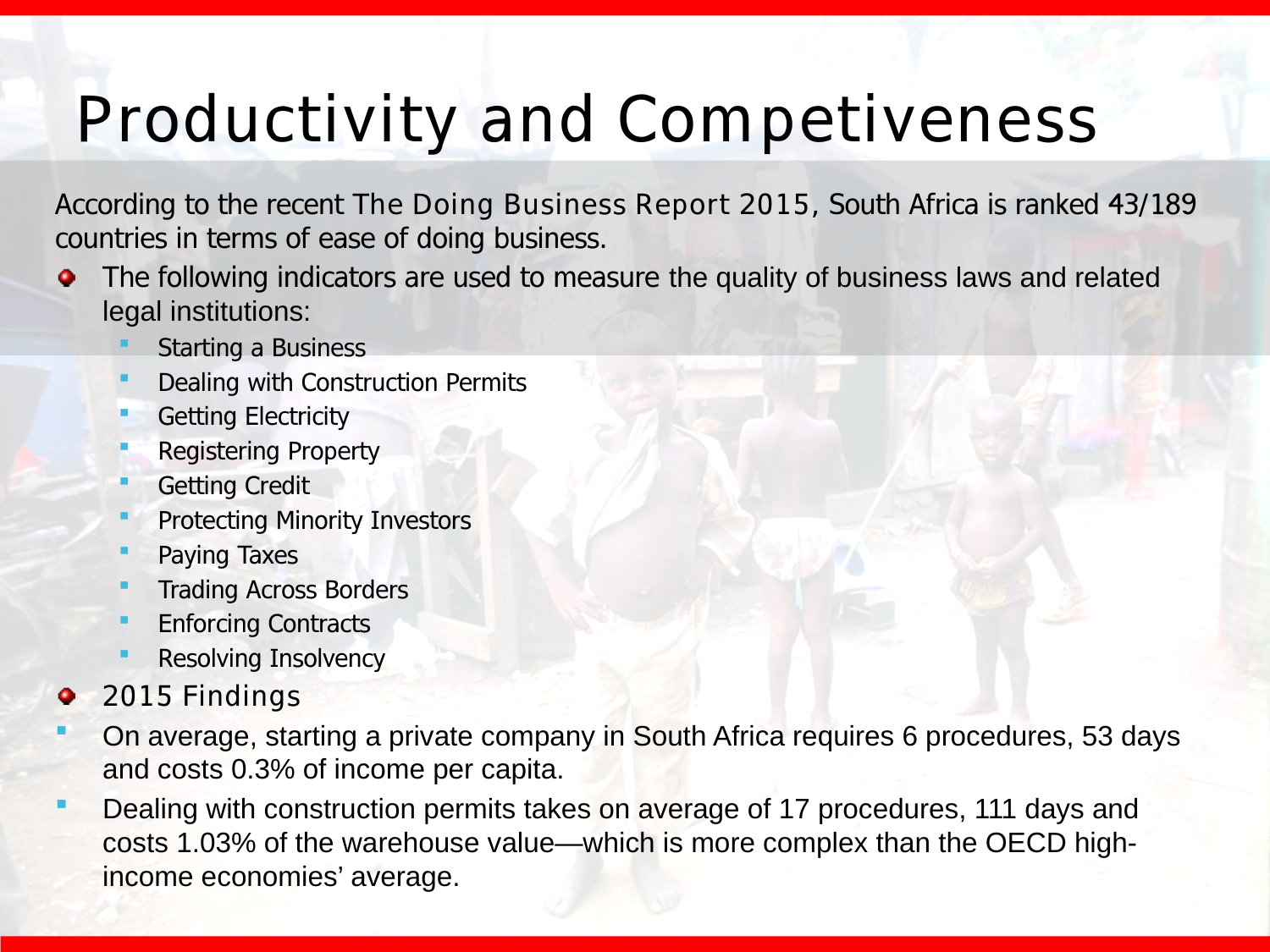

# Productivity and Competiveness
According to the recent The Doing Business Report 2015, South Africa is ranked 43/189 countries in terms of ease of doing business.
The following indicators are used to measure the quality of business laws and related legal institutions:
Starting a Business
Dealing with Construction Permits
Getting Electricity
Registering Property
Getting Credit
Protecting Minority Investors
Paying Taxes
Trading Across Borders
Enforcing Contracts
Resolving Insolvency
2015 Findings
On average, starting a private company in South Africa requires 6 procedures, 53 days and costs 0.3% of income per capita.
Dealing with construction permits takes on average of 17 procedures, 111 days and costs 1.03% of the warehouse value—which is more complex than the OECD high-income economies’ average.